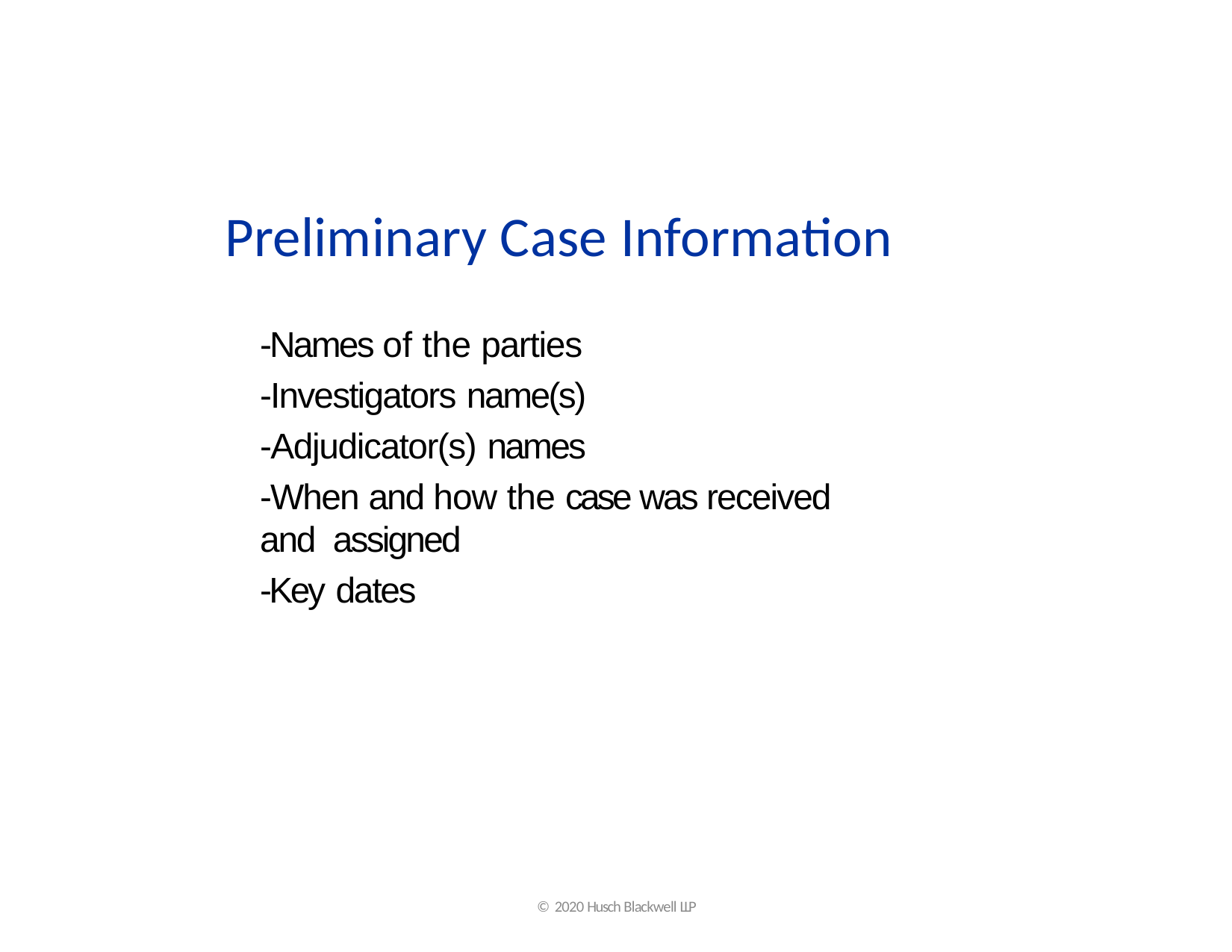

# Preliminary Case Information
-Names of the parties
-Investigators name(s)
-Adjudicator(s) names
-When and how the case was received and  assigned
-Key dates
© 2020 Husch Blackwell LLP